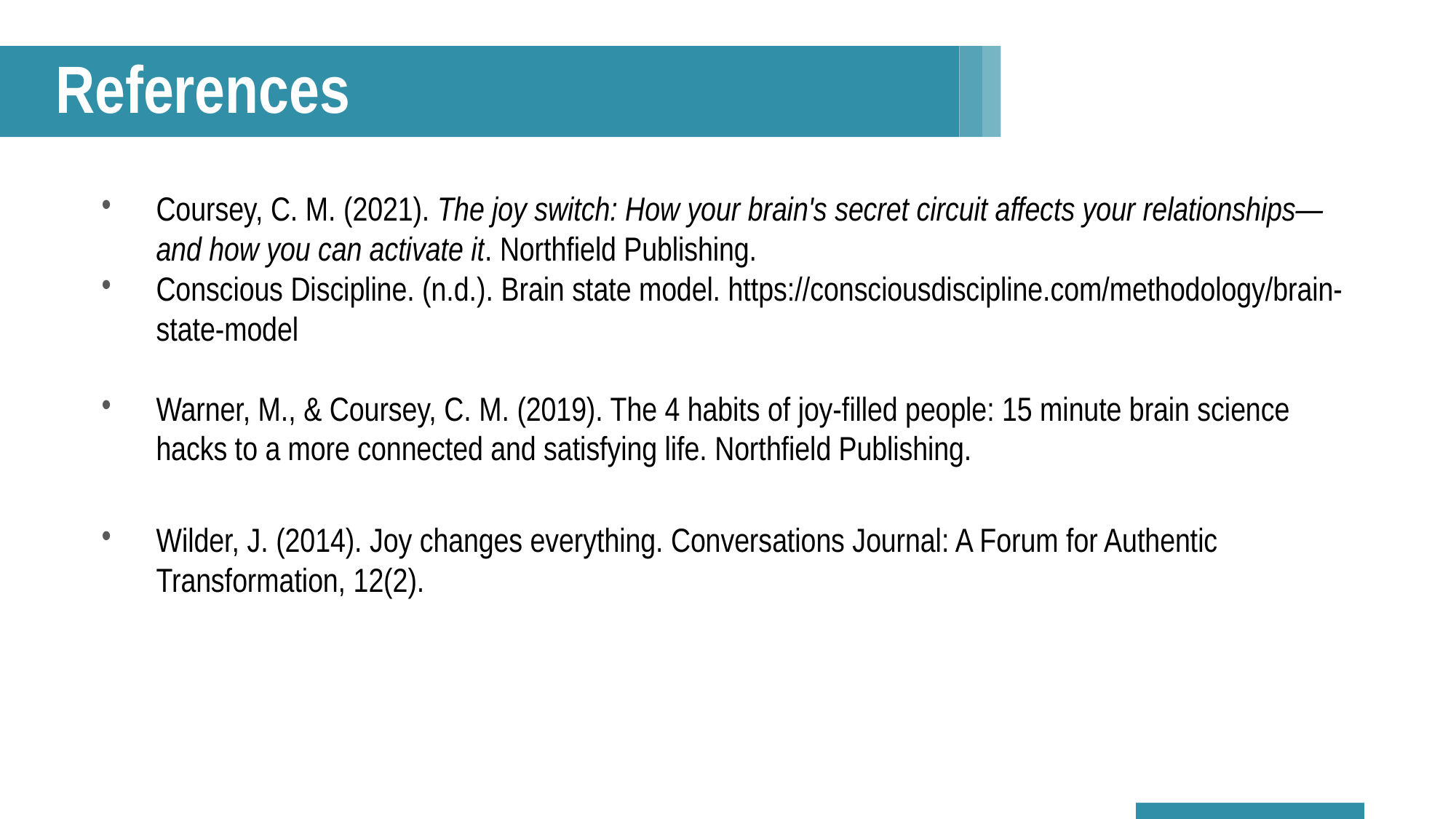

# References
Coursey, C. M. (2021). The joy switch: How your brain's secret circuit affects your relationships—and how you can activate it. Northfield Publishing.
Conscious Discipline. (n.d.). Brain state model. https://consciousdiscipline.com/methodology/brain-state-model

Warner, M., & Coursey, C. M. (2019). The 4 habits of joy-filled people: 15 minute brain science hacks to a more connected and satisfying life. Northfield Publishing.

Wilder, J. (2014). Joy changes everything. Conversations Journal: A Forum for Authentic Transformation, 12(2).